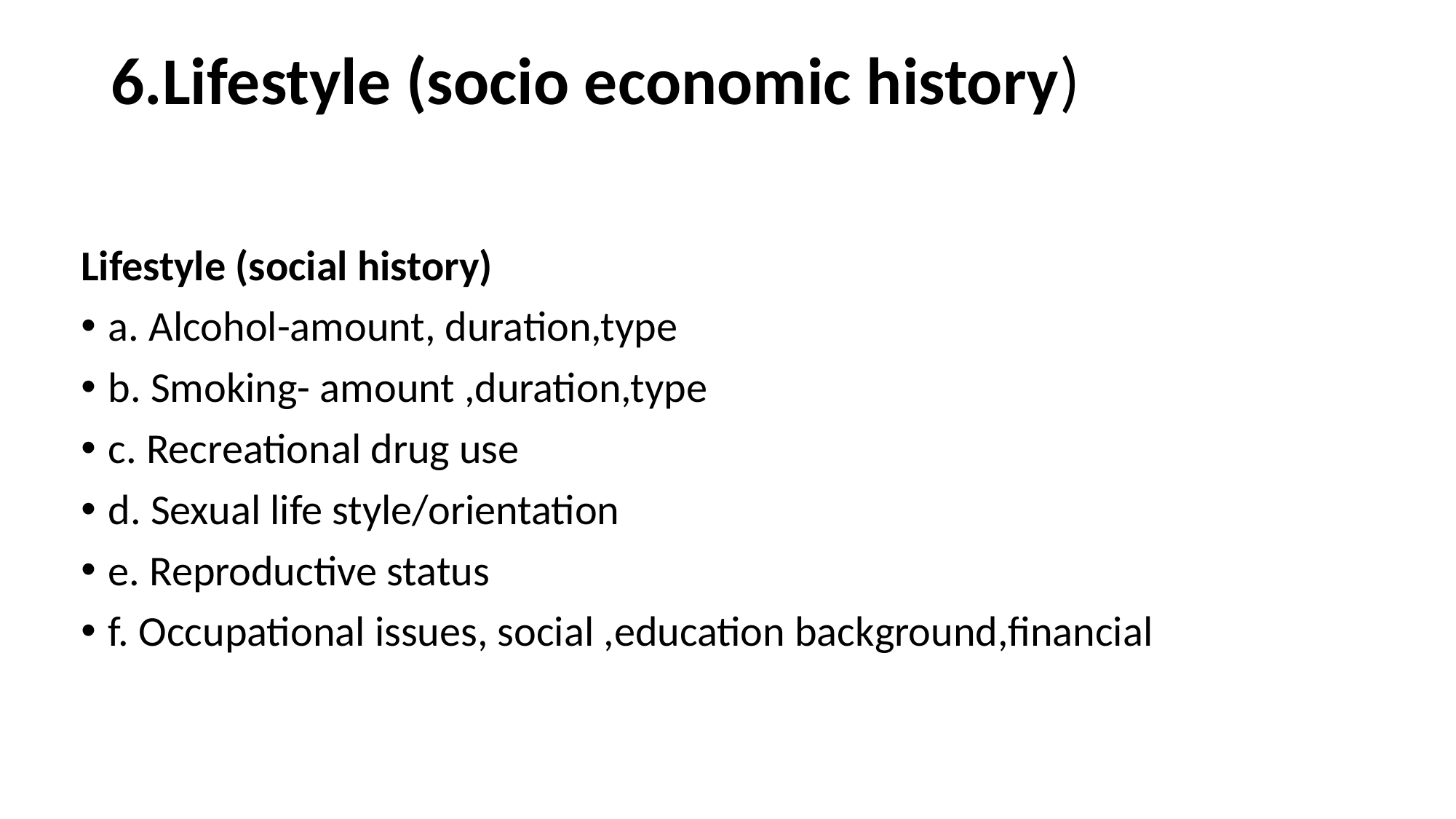

# 6.Lifestyle (socio economic history)
Lifestyle (social history)
a. Alcohol-amount, duration,type
b. Smoking- amount ,duration,type
c. Recreational drug use
d. Sexual life style/orientation
e. Reproductive status
f. Occupational issues, social ,education background,financial